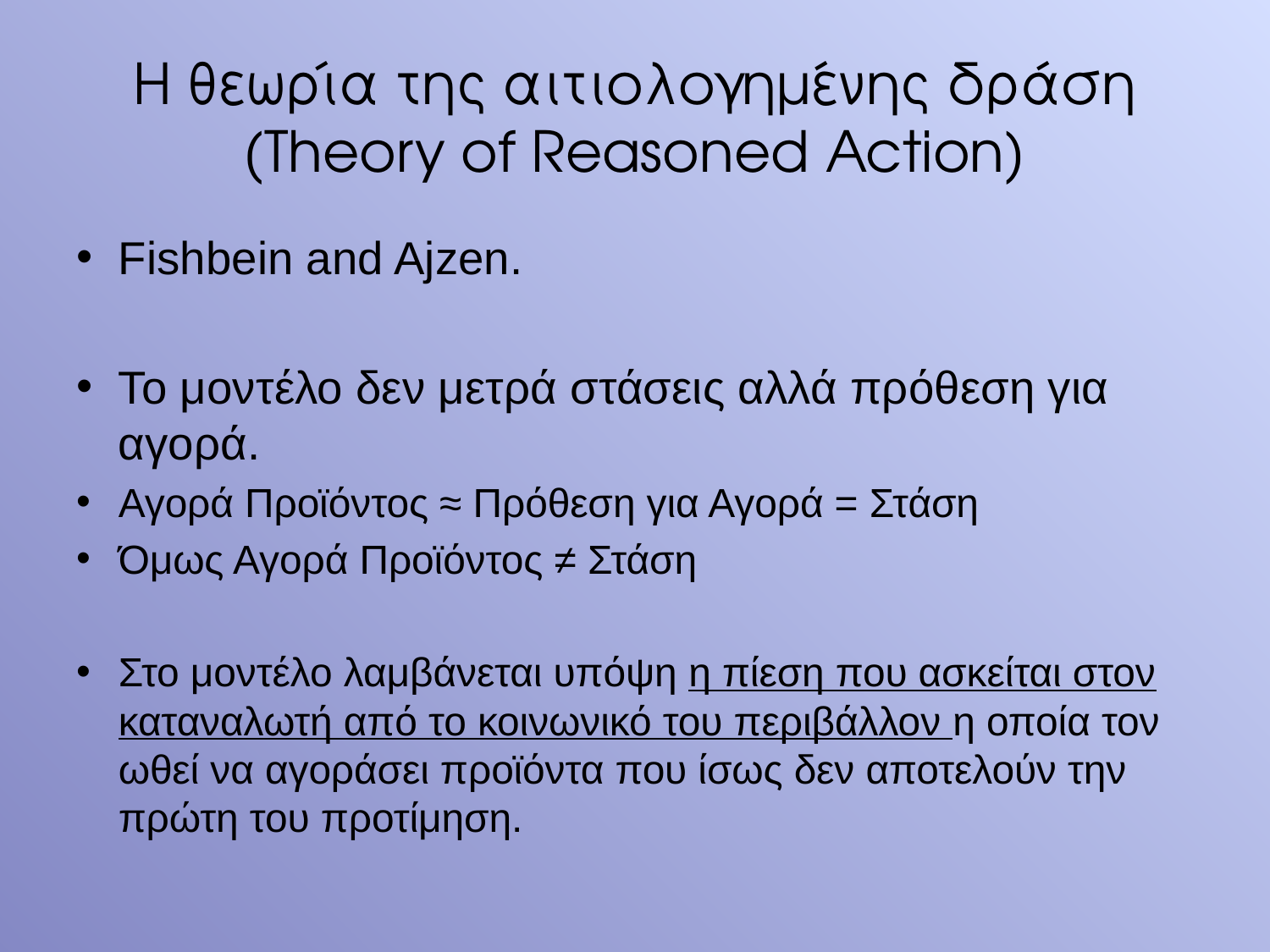

# Η θεωρία της αιτιολογημένης δράση (Theory of Reasoned Action)
Fishbein and Ajzen.

Το μοντέλο δεν μετρά στάσεις αλλά πρόθεση για αγορά.
Αγορά Προϊόντος ≈ Πρόθεση για Αγορά = Στάση
Όμως Αγορά Προϊόντος ≠ Στάση

Στο μοντέλο λαμβάνεται υπόψη η πίεση που ασκείται στον καταναλωτή από το κοινωνικό του περιβάλλον η οποία τον ωθεί να αγοράσει προϊόντα που ίσως δεν αποτελούν την πρώτη του προτίμηση.